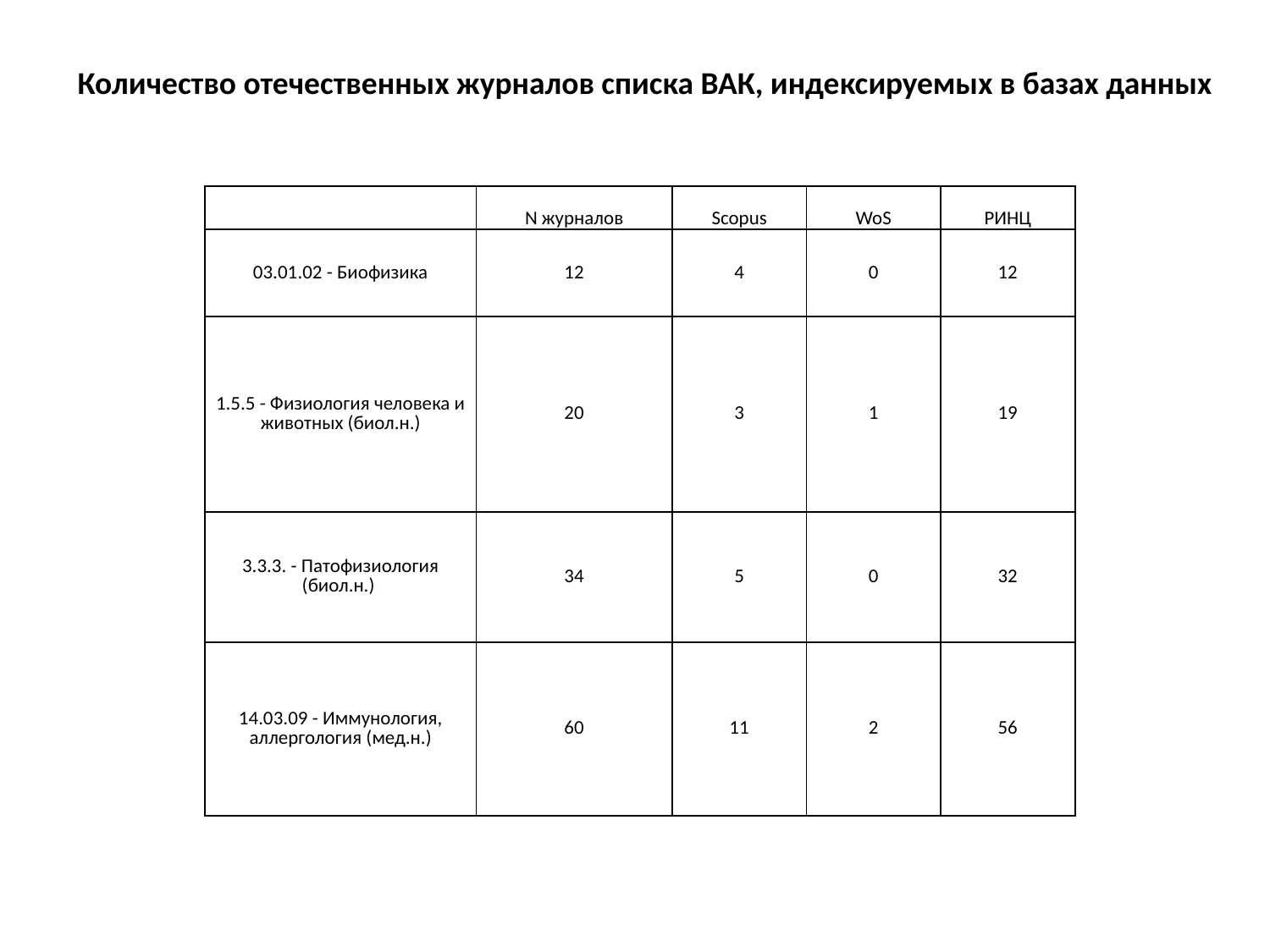

Количество отечественных журналов списка ВАК, индексируемых в базах данных
|  | N журналов | Scopus | WoS | РИНЦ |
| --- | --- | --- | --- | --- |
| 03.01.02 - Биофизика | 12 | 4 | 0 | 12 |
| 1.5.5 - Физиология человека и животных (биол.н.) | 20 | 3 | 1 | 19 |
| 3.3.3. - Патофизиология (биол.н.) | 34 | 5 | 0 | 32 |
| 14.03.09 - Иммунология, аллергология (мед.н.) | 60 | 11 | 2 | 56 |